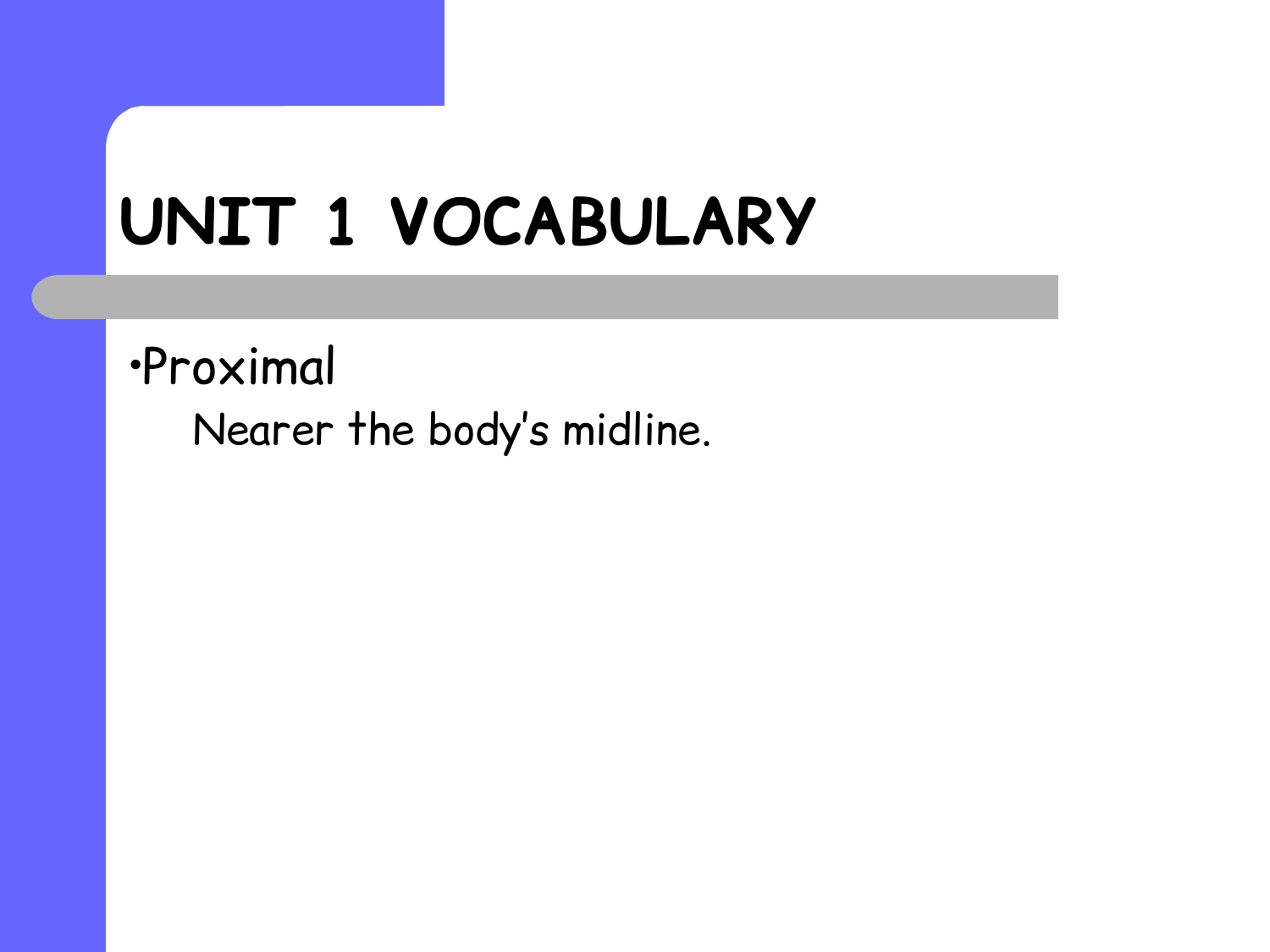

# UNIT 1 VOCABULARY
Proximal
Nearer the body’s midline.